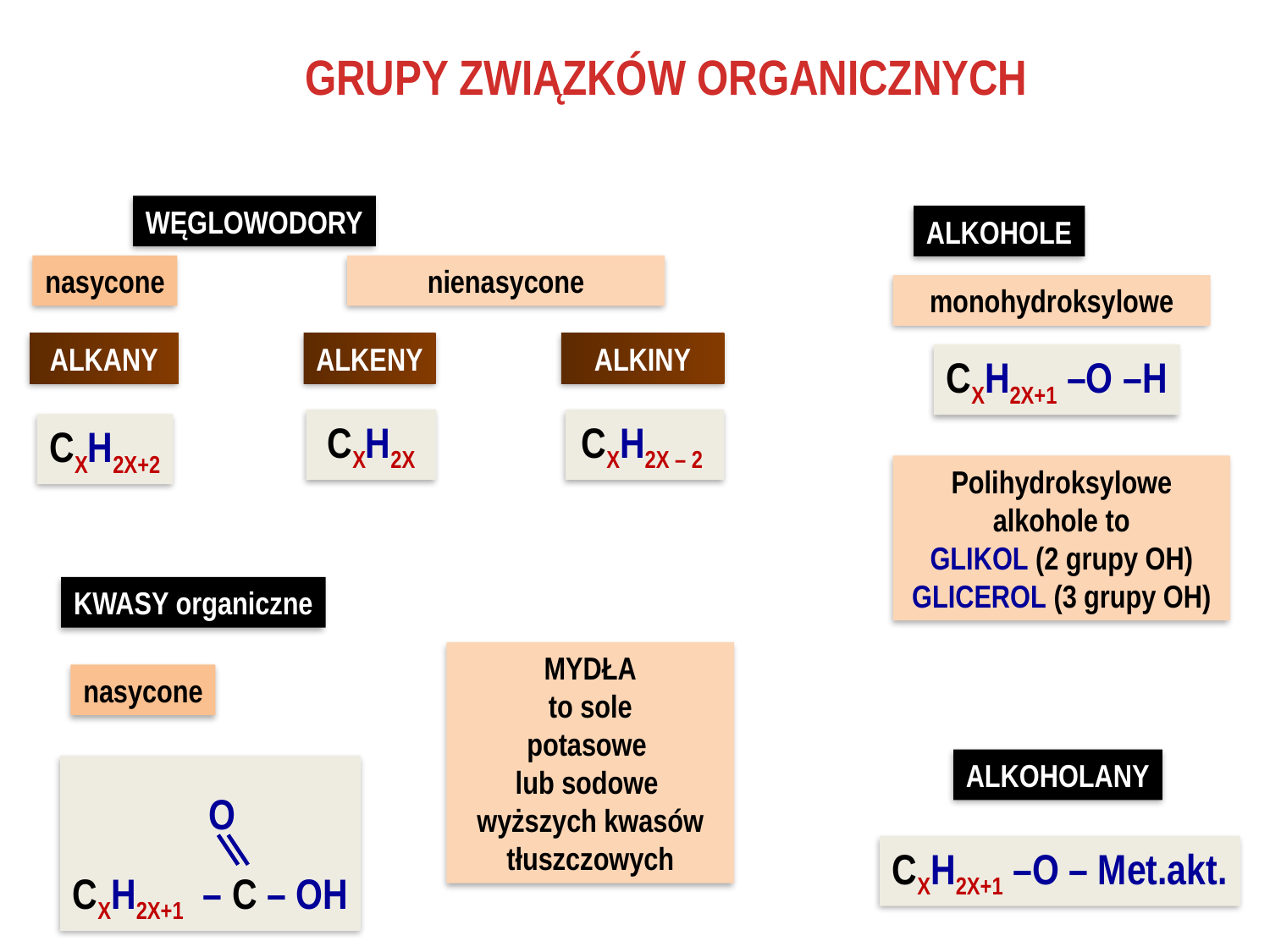

GRUPY ZWIĄZKÓW ORGANICZNYCH
WĘGLOWODORY
ALKOHOLE
nasycone
nienasycone
monohydroksylowe
ALKANY
ALKENY
ALKINY
CXH2X+1 –O –H
CXH2X
CXH2X – 2
CXH2X+2
Polihydroksylowe alkohole to
GLIKOL (2 grupy OH)
GLICEROL (3 grupy OH)
KWASY organiczne
MYDŁA
to sole
potasowe
lub sodowe
wyższych kwasów
tłuszczowych
nasycone
ALKOHOLANY
              O
CXH2X+1  – C – OH
CXH2X+1 –O – Met.akt.